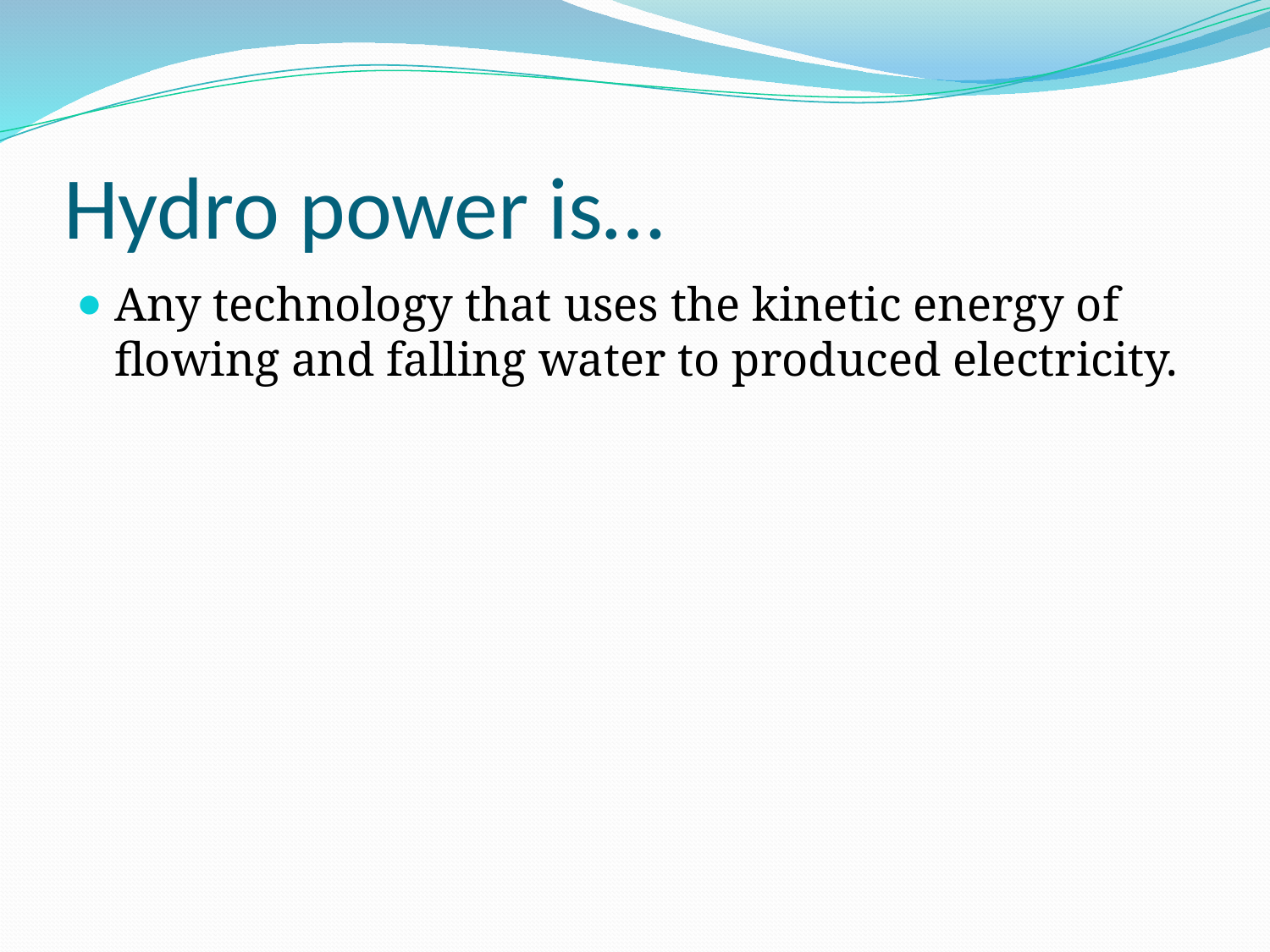

# Hydro power is…
Any technology that uses the kinetic energy of flowing and falling water to produced electricity.